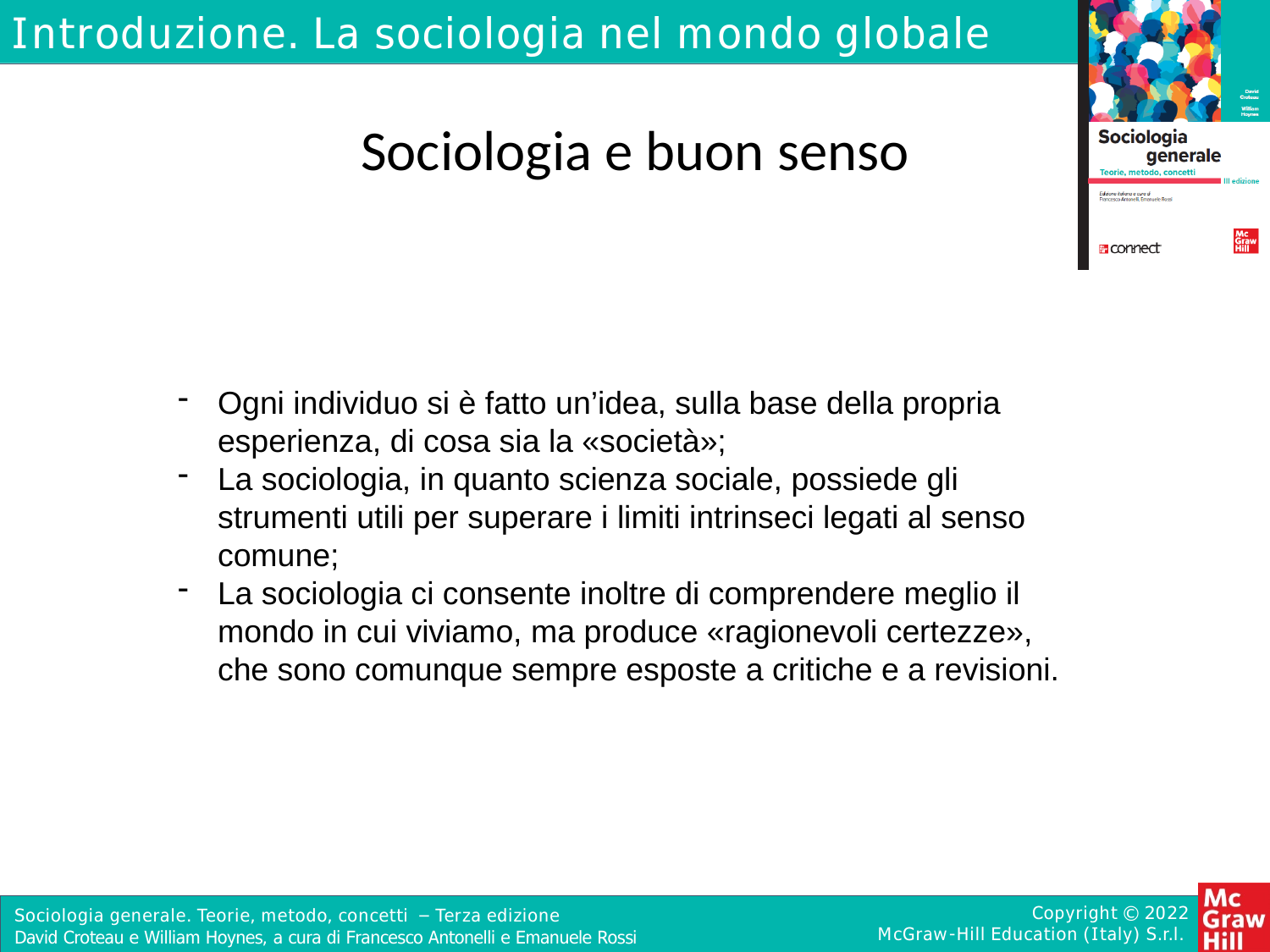

Sociologia e buon senso
Ogni individuo si è fatto un’idea, sulla base della propria esperienza, di cosa sia la «società»;
La sociologia, in quanto scienza sociale, possiede gli strumenti utili per superare i limiti intrinseci legati al senso comune;
La sociologia ci consente inoltre di comprendere meglio il mondo in cui viviamo, ma produce «ragionevoli certezze», che sono comunque sempre esposte a critiche e a revisioni.